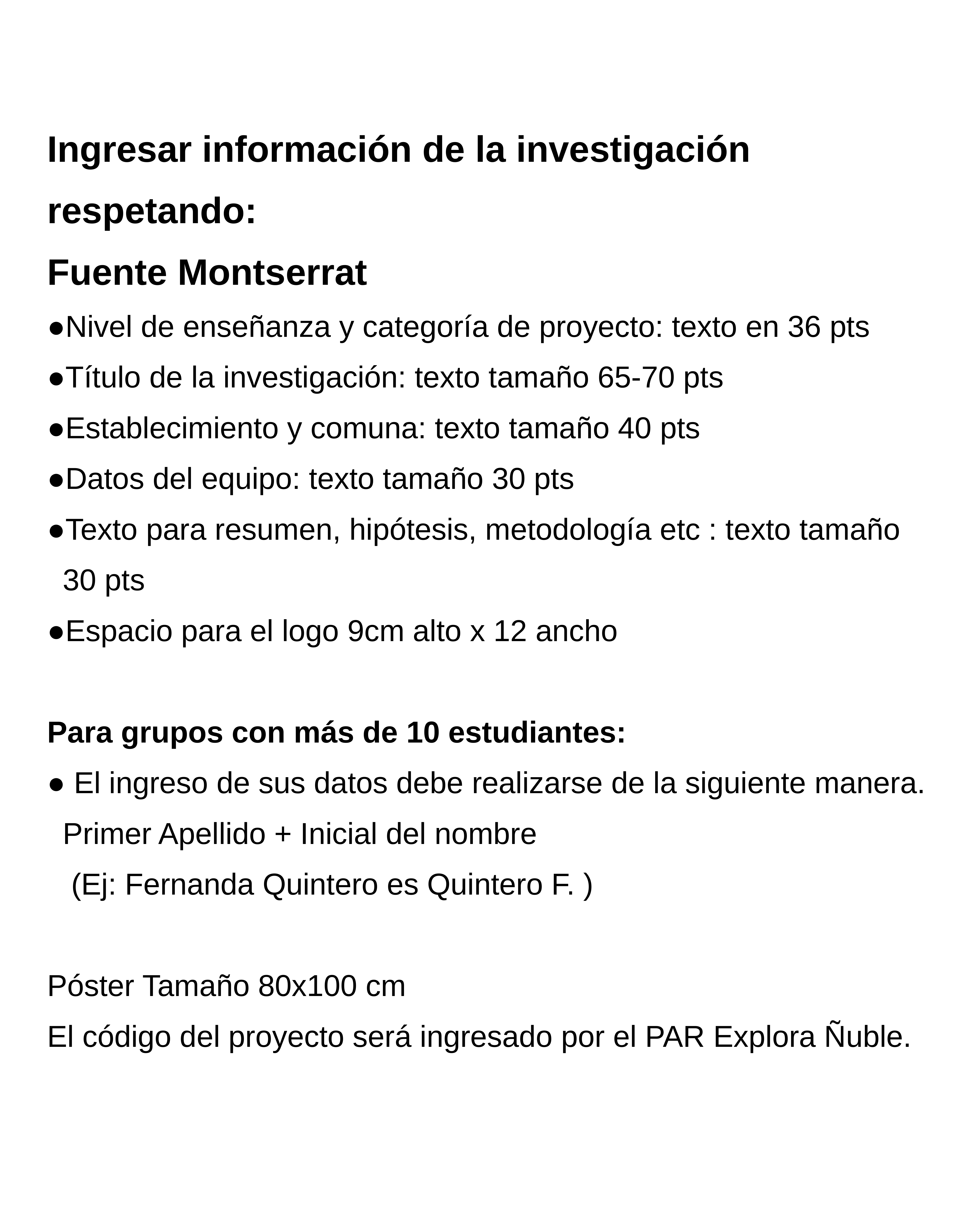

Ingresar información de la investigación respetando:
Fuente Montserrat
Nivel de enseñanza y categoría de proyecto: texto en 36 pts
Título de la investigación: texto tamaño 65-70 pts
Establecimiento y comuna: texto tamaño 40 pts
Datos del equipo: texto tamaño 30 pts
Texto para resumen, hipótesis, metodología etc : texto tamaño 30 pts
Espacio para el logo 9cm alto x 12 ancho

Para grupos con más de 10 estudiantes:
 El ingreso de sus datos debe realizarse de la siguiente manera.
Primer Apellido + Inicial del nombre
 (Ej: Fernanda Quintero es Quintero F. )

Póster Tamaño 80x100 cm
El código del proyecto será ingresado por el PAR Explora Ñuble.